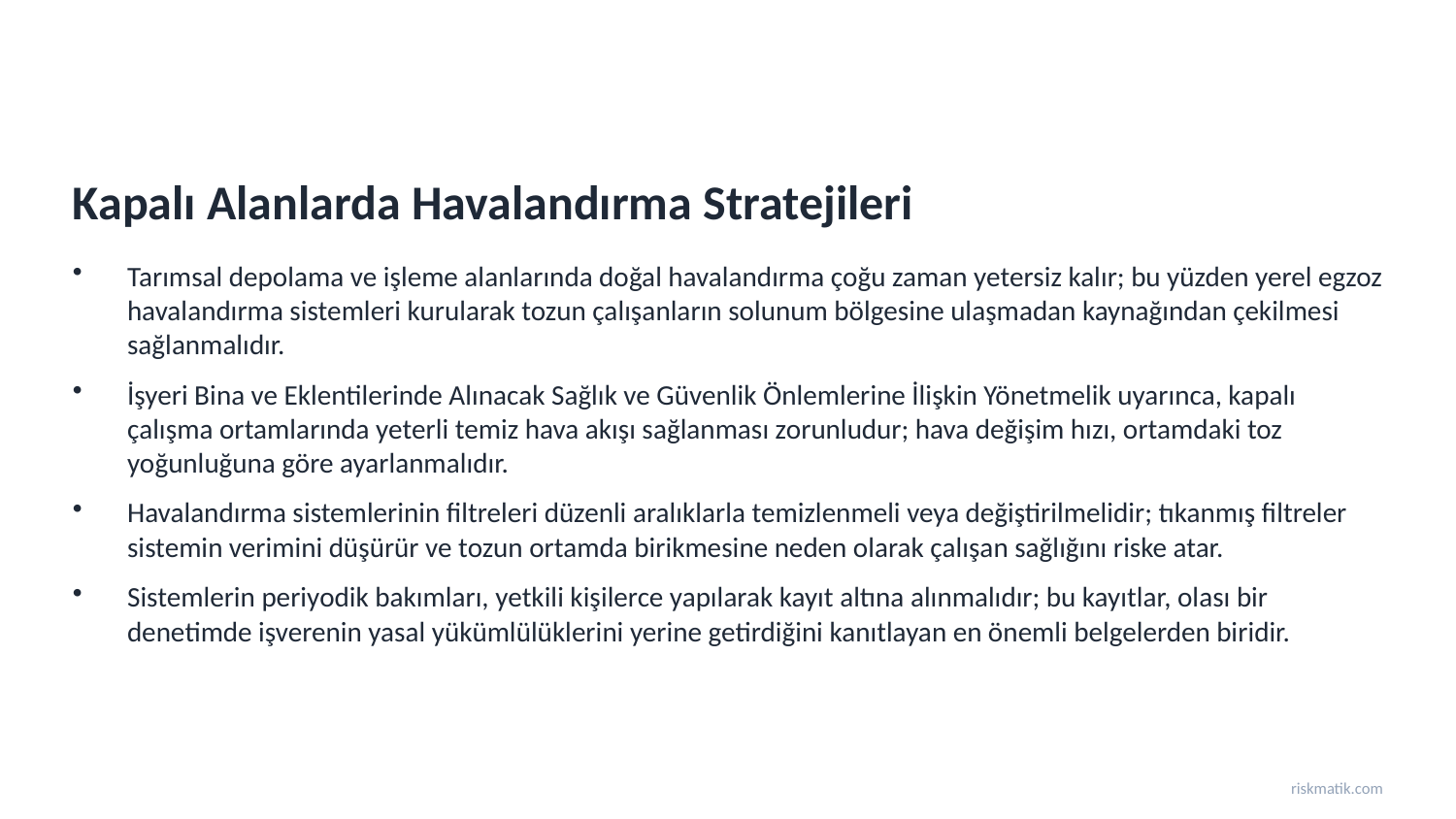

Kapalı Alanlarda Havalandırma Stratejileri
Tarımsal depolama ve işleme alanlarında doğal havalandırma çoğu zaman yetersiz kalır; bu yüzden yerel egzoz havalandırma sistemleri kurularak tozun çalışanların solunum bölgesine ulaşmadan kaynağından çekilmesi sağlanmalıdır.
İşyeri Bina ve Eklentilerinde Alınacak Sağlık ve Güvenlik Önlemlerine İlişkin Yönetmelik uyarınca, kapalı çalışma ortamlarında yeterli temiz hava akışı sağlanması zorunludur; hava değişim hızı, ortamdaki toz yoğunluğuna göre ayarlanmalıdır.
Havalandırma sistemlerinin filtreleri düzenli aralıklarla temizlenmeli veya değiştirilmelidir; tıkanmış filtreler sistemin verimini düşürür ve tozun ortamda birikmesine neden olarak çalışan sağlığını riske atar.
Sistemlerin periyodik bakımları, yetkili kişilerce yapılarak kayıt altına alınmalıdır; bu kayıtlar, olası bir denetimde işverenin yasal yükümlülüklerini yerine getirdiğini kanıtlayan en önemli belgelerden biridir.
riskmatik.com